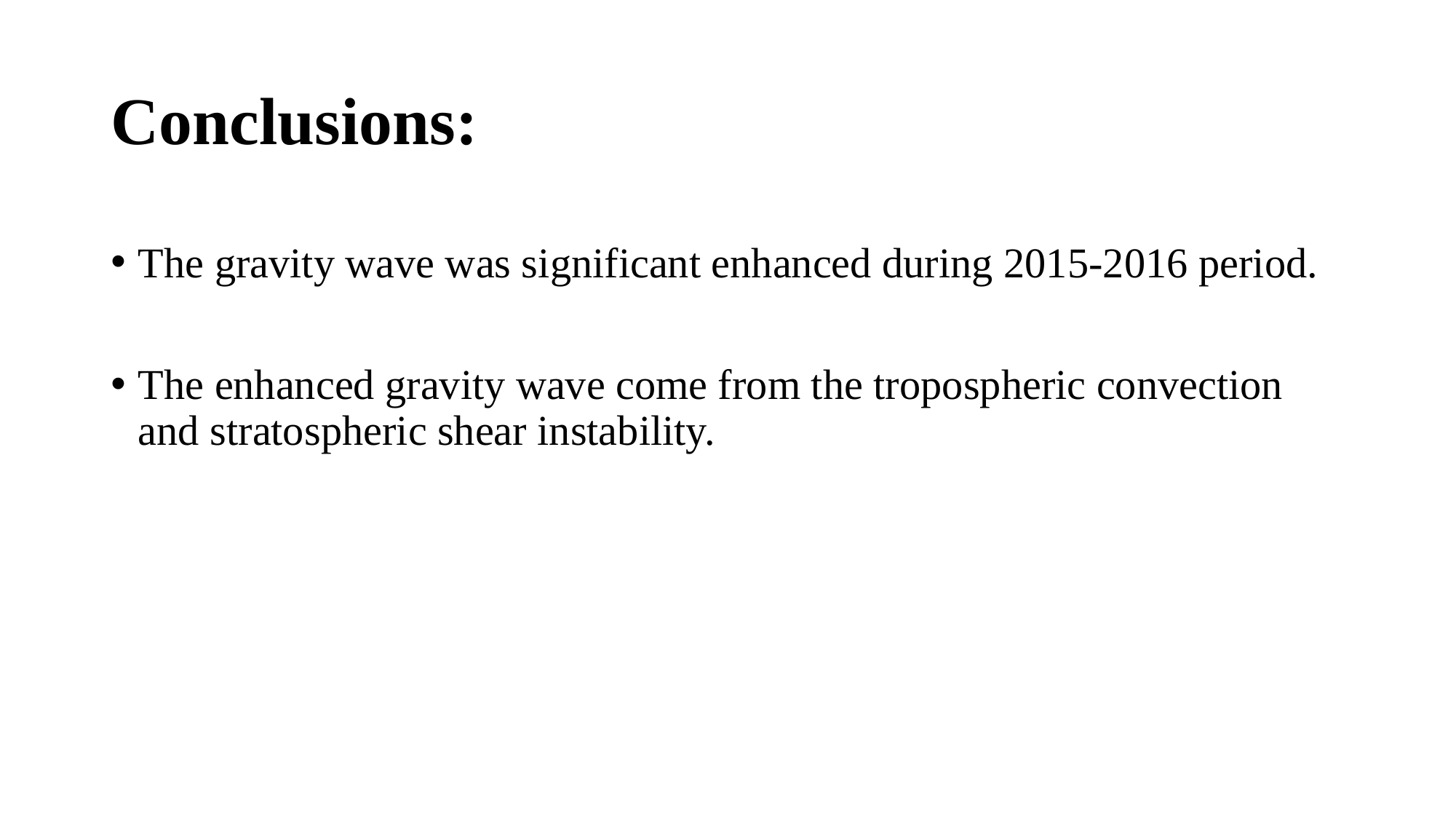

# Conclusions:
The gravity wave was significant enhanced during 2015-2016 period.

The enhanced gravity wave come from the tropospheric convection and stratospheric shear instability.